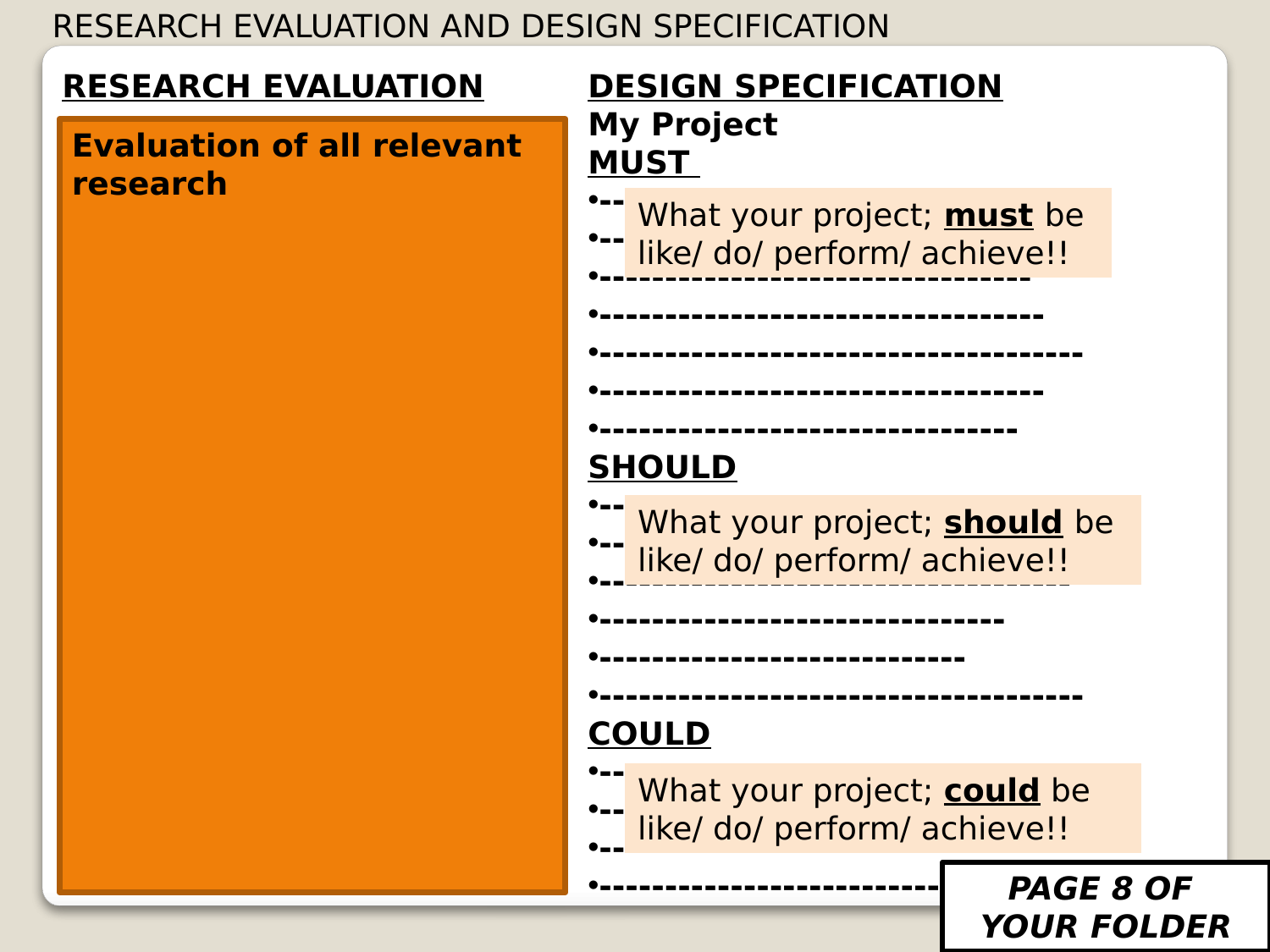

RESEARCH EVALUATION AND DESIGN SPECIFICATION
RESEARCH EVALUATION
DESIGN SPECIFICATION
My Project
MUST
--------------------------------
------------------------------------
---------------------------------
----------------------------------
-------------------------------------
----------------------------------
--------------------------------
SHOULD
-------------------------------------
-----------------------------------
------------------------------------
-------------------------------
----------------------------
-------------------------------------
COULD
-------------------------------------
----------------------------------
---------------------------------
------------------------------------

Evaluation of all relevant research
What your project; must be like/ do/ perform/ achieve!!
What your project; should be like/ do/ perform/ achieve!!
What your project; could be like/ do/ perform/ achieve!!
PAGE 8 OF
YOUR FOLDER